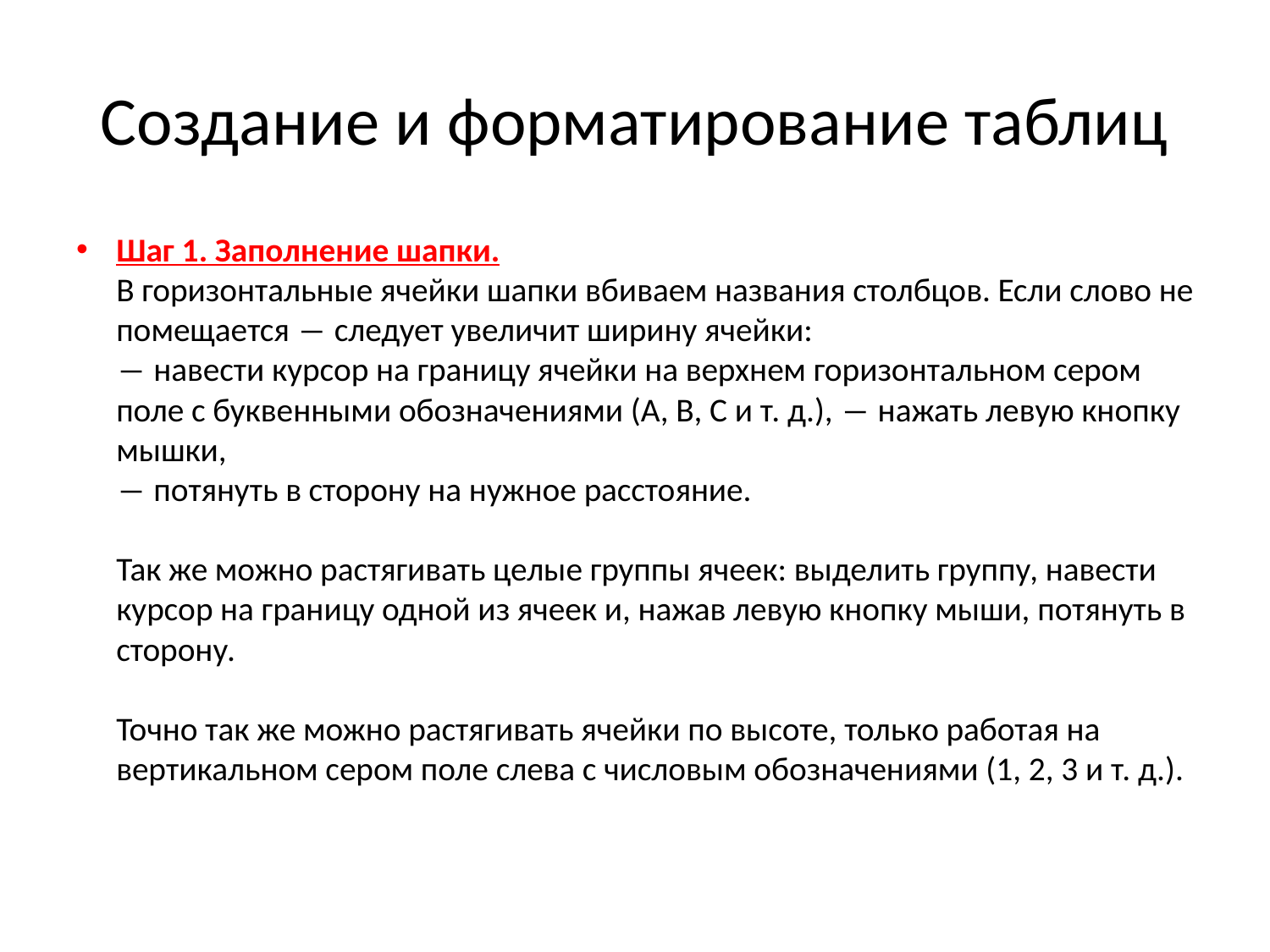

# Создание и форматирование таблиц
Шаг 1. Заполнение шапки.
В горизонтальные ячейки шапки вбиваем названия столбцов. Если слово не помещается ― следует увеличит ширину ячейки: 
― навести курсор на границу ячейки на верхнем горизонтальном сером поле с буквенными обозначениями (А, В, С и т. д.), ― нажать левую кнопку мышки,
― потянуть в сторону на нужное расстояние.
Так же можно растягивать целые группы ячеек: выделить группу, навести курсор на границу одной из ячеек и, нажав левую кнопку мыши, потянуть в сторону.
Точно так же можно растягивать ячейки по высоте, только работая на вертикальном сером поле слева с числовым обозначениями (1, 2, 3 и т. д.).